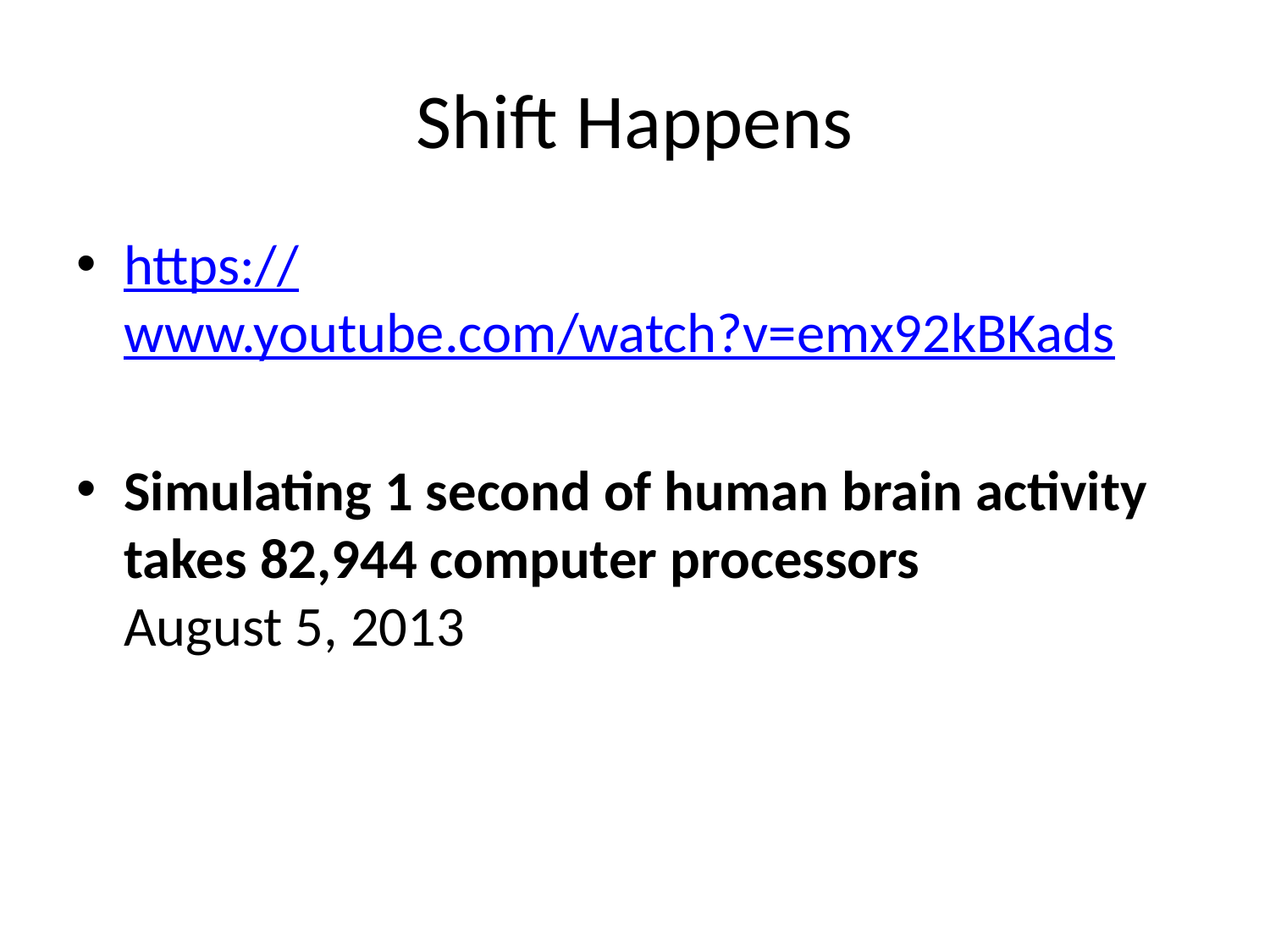

# Shift Happens
https://www.youtube.com/watch?v=emx92kBKads

Simulating 1 second of human brain activity takes 82,944 computer processors
August 5, 2013